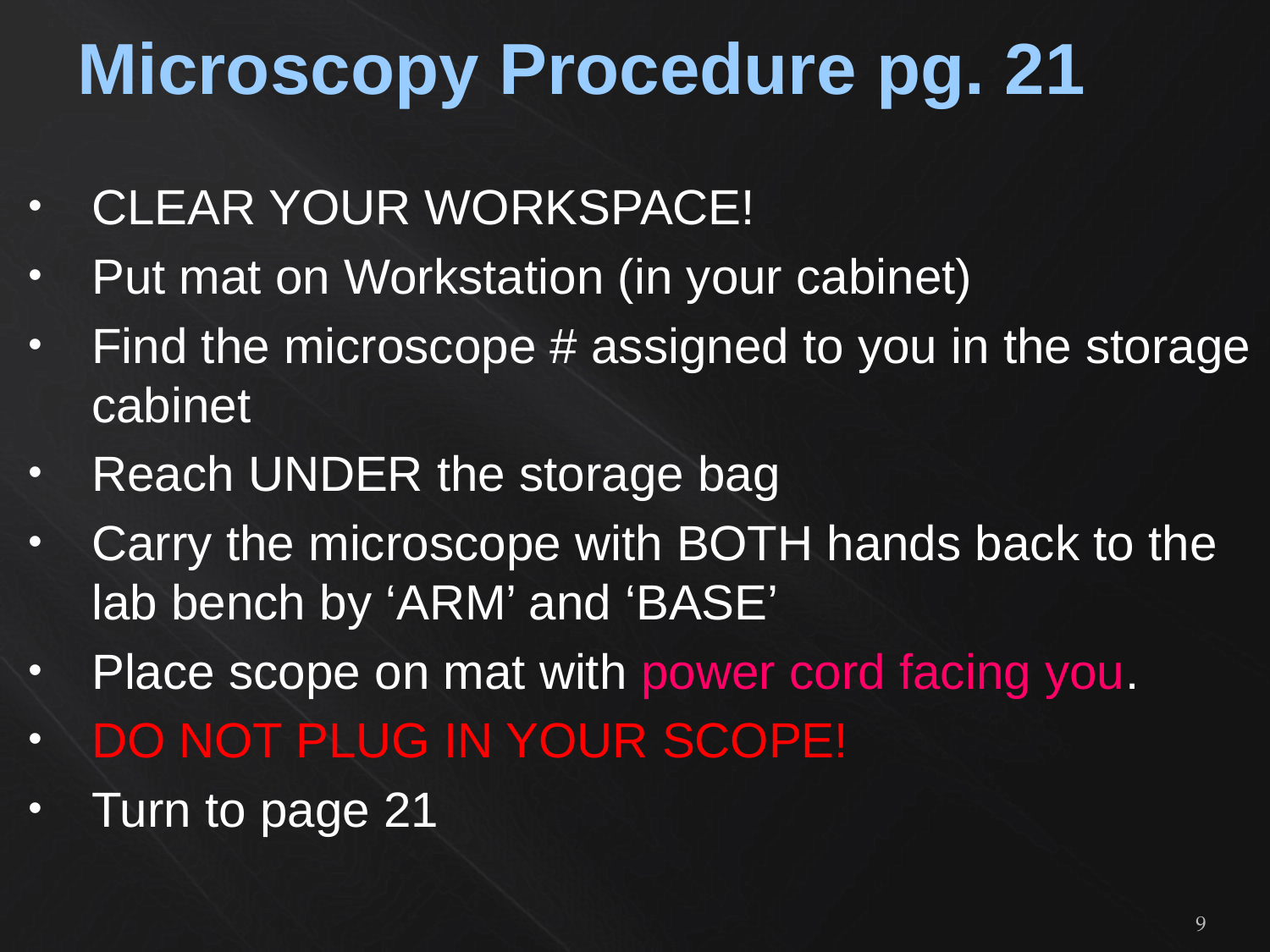

# Microscopy Procedure pg. 21
CLEAR YOUR WORKSPACE!
Put mat on Workstation (in your cabinet)
Find the microscope # assigned to you in the storage cabinet
Reach UNDER the storage bag
Carry the microscope with BOTH hands back to the lab bench by ‘ARM’ and ‘BASE’
Place scope on mat with power cord facing you.
DO NOT PLUG IN YOUR SCOPE!
Turn to page 21
9